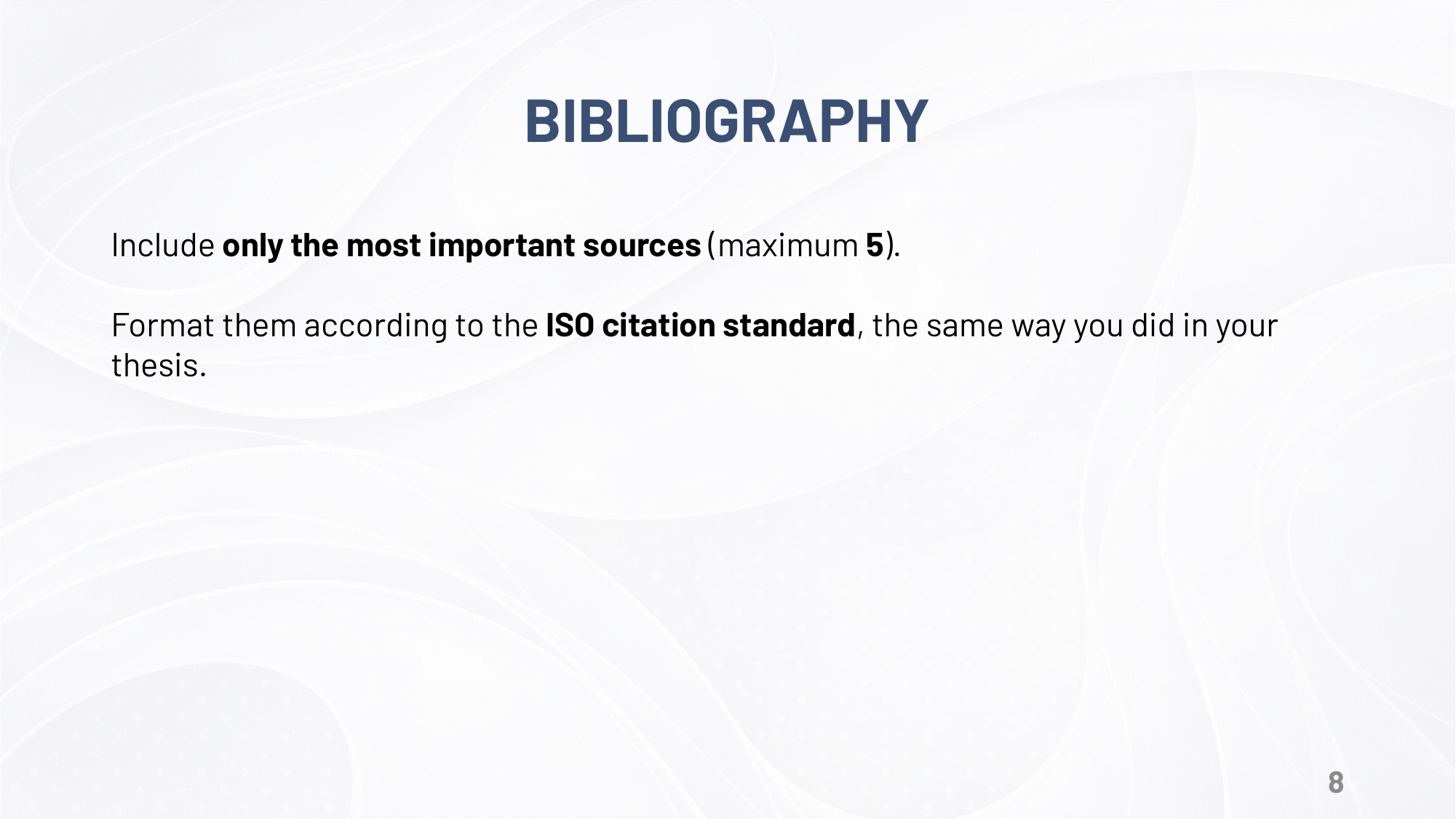

# BIBLIOGRAPHY
Include only the most important sources (maximum 5).

Format them according to the ISO citation standard, the same way you did in your thesis.
8